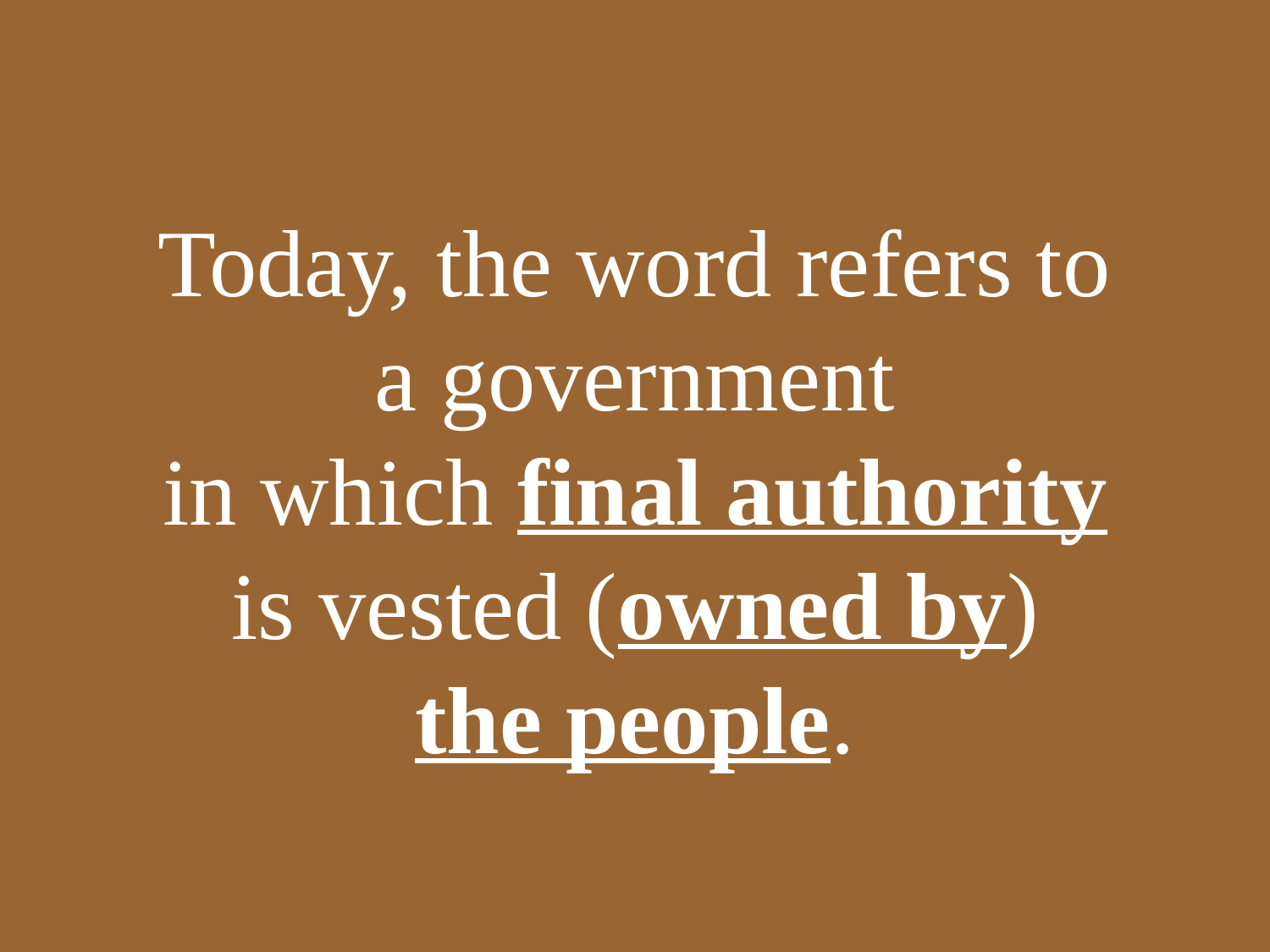

# Today, the word refers to a government in which final authority is vested (owned by) the people.